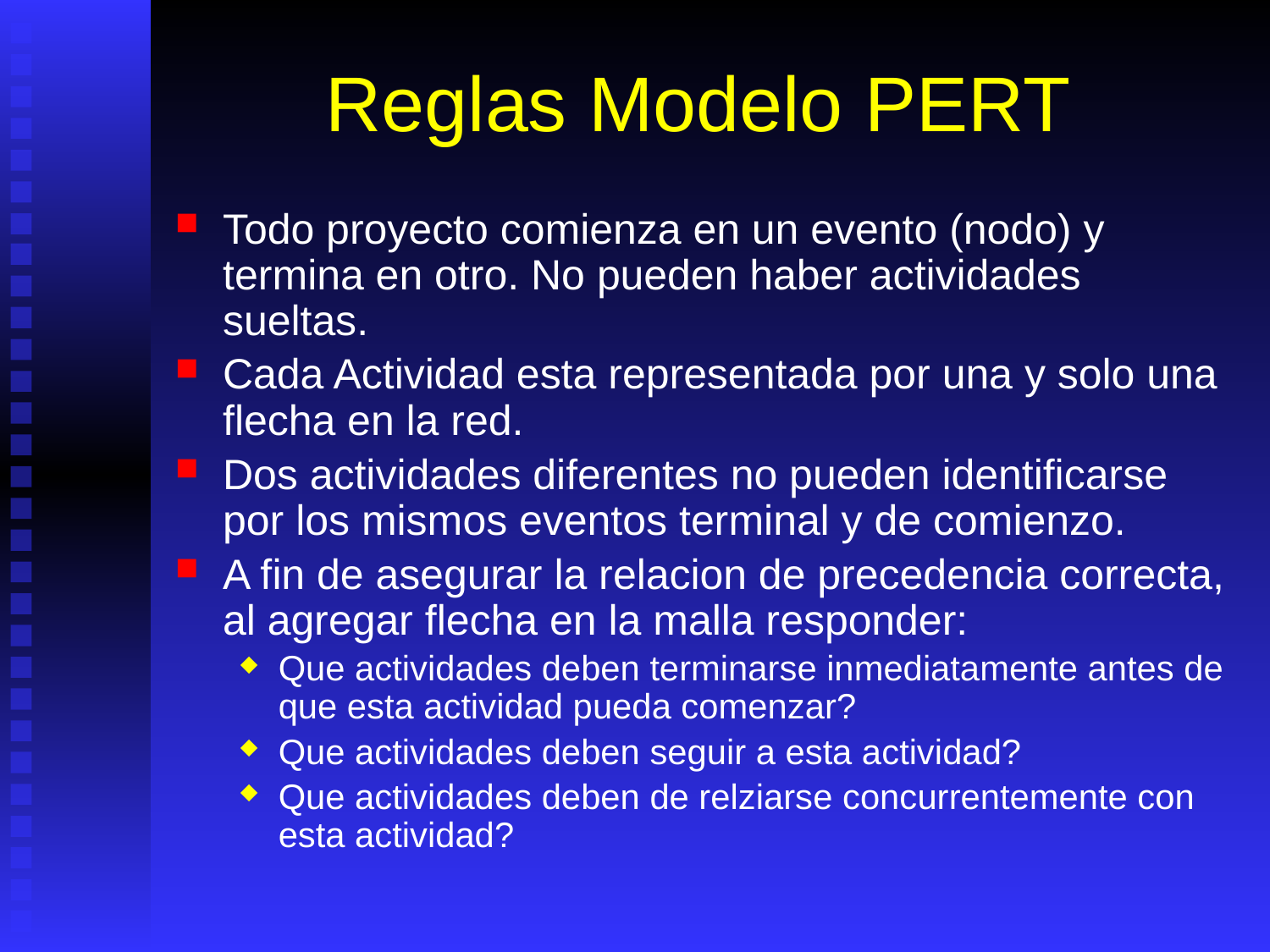

# Reglas Modelo PERT
Todo proyecto comienza en un evento (nodo) y termina en otro. No pueden haber actividades sueltas.
Cada Actividad esta representada por una y solo una flecha en la red.
Dos actividades diferentes no pueden identificarse por los mismos eventos terminal y de comienzo.
A fin de asegurar la relacion de precedencia correcta, al agregar flecha en la malla responder:
Que actividades deben terminarse inmediatamente antes de que esta actividad pueda comenzar?
Que actividades deben seguir a esta actividad?
Que actividades deben de relziarse concurrentemente con esta actividad?